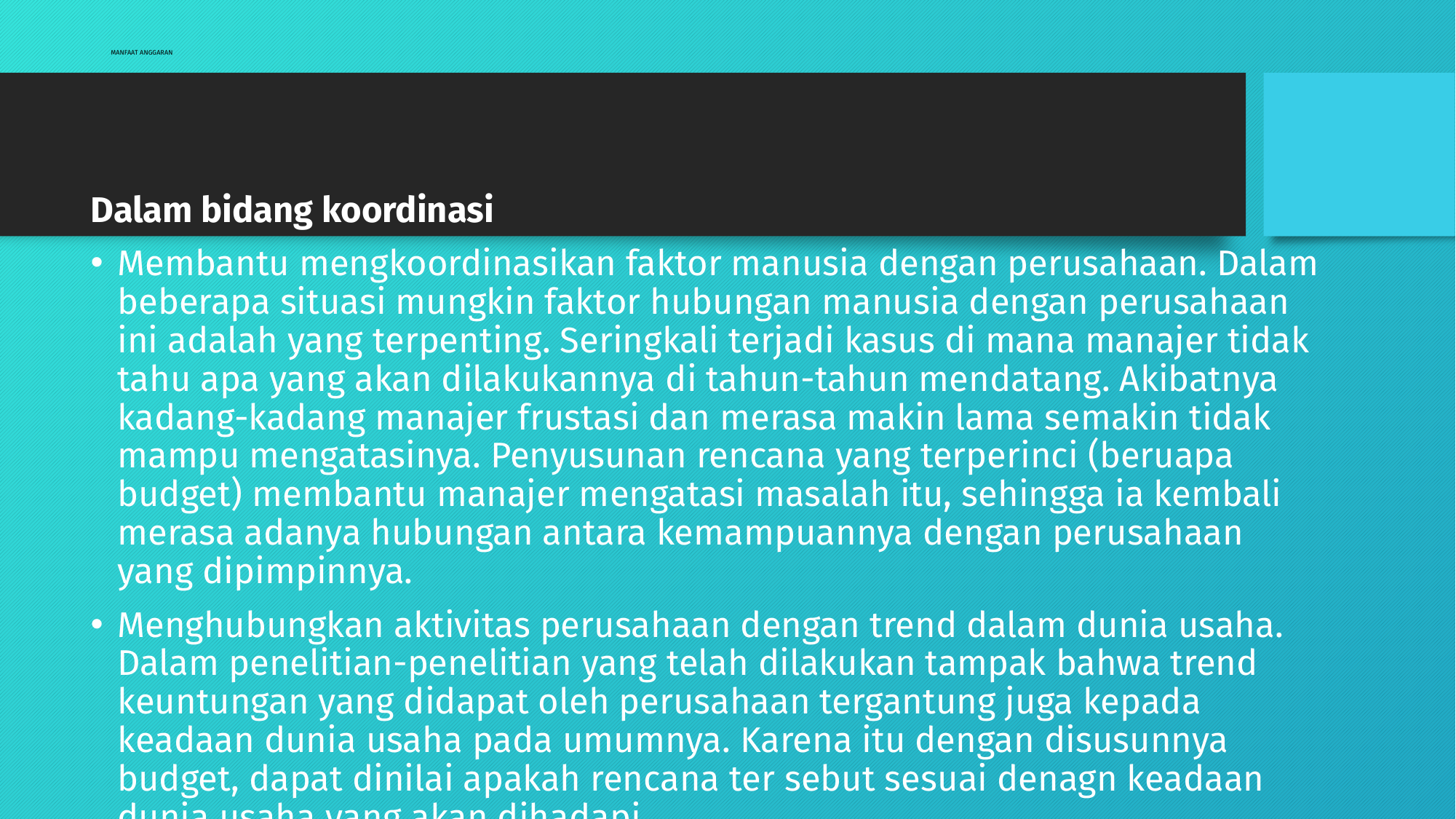

# MANFAAT ANGGARAN
Dalam bidang koordinasi
Membantu mengkoordinasikan faktor manusia dengan perusahaan. Dalam beberapa situasi mungkin faktor hubungan manusia dengan perusahaan ini adalah yang terpenting. Seringkali terjadi kasus di mana manajer tidak tahu apa yang akan dilakukannya di tahun-tahun mendatang. Akibatnya kadang-kadang manajer frustasi dan merasa makin lama semakin tidak mampu mengatasinya. Penyusunan rencana yang terperinci (beruapa budget) membantu manajer mengatasi masalah itu, sehingga ia kembali merasa adanya hubungan antara kemampuannya dengan perusahaan yang dipimpinnya.
Menghubungkan aktivitas perusahaan dengan trend dalam dunia usaha. Dalam penelitian-penelitian yang telah dilakukan tampak bahwa trend keuntungan yang didapat oleh perusahaan tergantung juga kepada keadaan dunia usaha pada umumnya. Karena itu dengan disusunnya budget, dapat dinilai apakah rencana ter sebut sesuai denagn keadaan dunia usaha yang akan dihadapi.